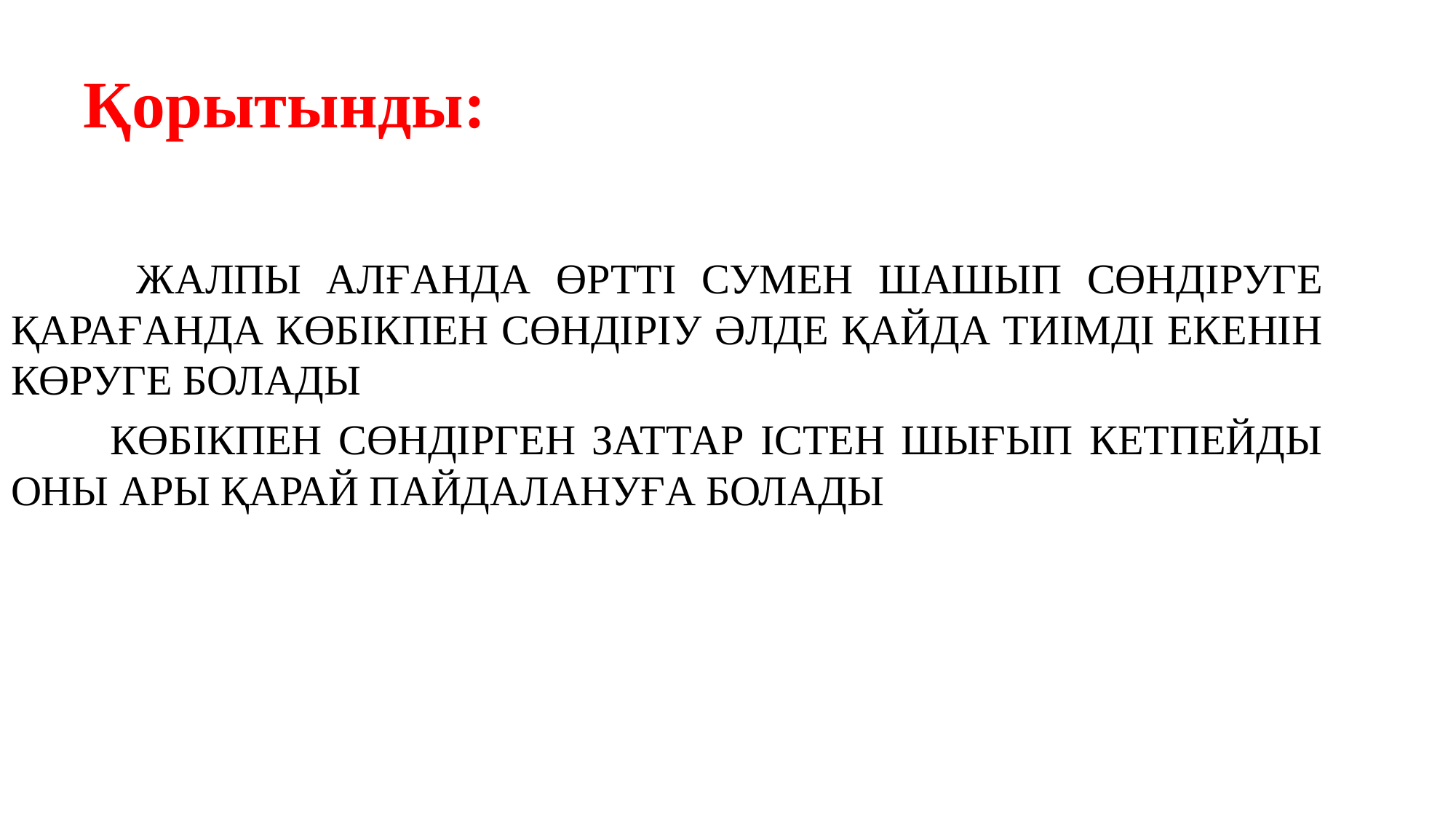

# Қорытынды:
     ЖАЛПЫ АЛҒАНДА ӨРТТІ СУМЕН ШАШЫП СӨНДІРУГЕ ҚАРАҒАНДА КӨБІКПЕН СӨНДІРІУ ӘЛДЕ ҚАЙДА ТИІМДІ ЕКЕНІН КӨРУГЕ БОЛАДЫ
      КӨБІКПЕН СӨНДІРГЕН ЗАТТАР ІСТЕН ШЫҒЫП КЕТПЕЙДЫ ОНЫ АРЫ ҚАРАЙ ПАЙДАЛАНУҒА БОЛАДЫ